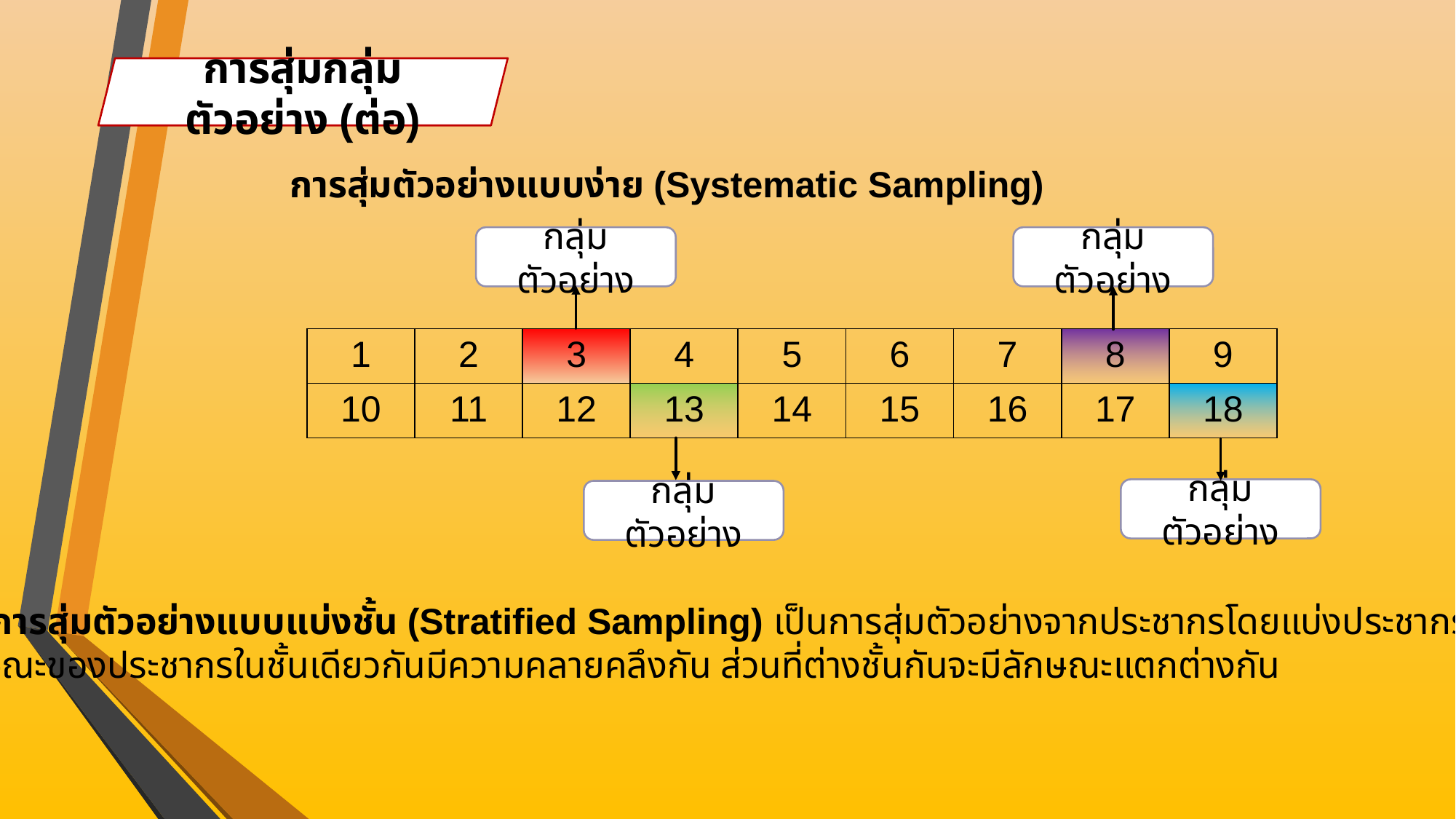

การสุ่มกลุ่มตัวอย่าง (ต่อ)
	การสุ่มตัวอย่างแบบง่าย (Systematic Sampling)
กลุ่มตัวอย่าง
กลุ่มตัวอย่าง
| 1 | 2 | 3 | 4 | 5 | 6 | 7 | 8 | 9 |
| --- | --- | --- | --- | --- | --- | --- | --- | --- |
| 10 | 11 | 12 | 13 | 14 | 15 | 16 | 17 | 18 |
กลุ่มตัวอย่าง
กลุ่มตัวอย่าง
	การสุ่มตัวอย่างแบบแบ่งชั้น (Stratified Sampling) เป็นการสุ่มตัวอย่างจากประชากรโดยแบ่งประชากรออกเป็นชั้น ๆ
โดยลักษณะของประชากรในชั้นเดียวกันมีความคลายคลึงกัน ส่วนที่ต่างชั้นกันจะมีลักษณะแตกต่างกัน